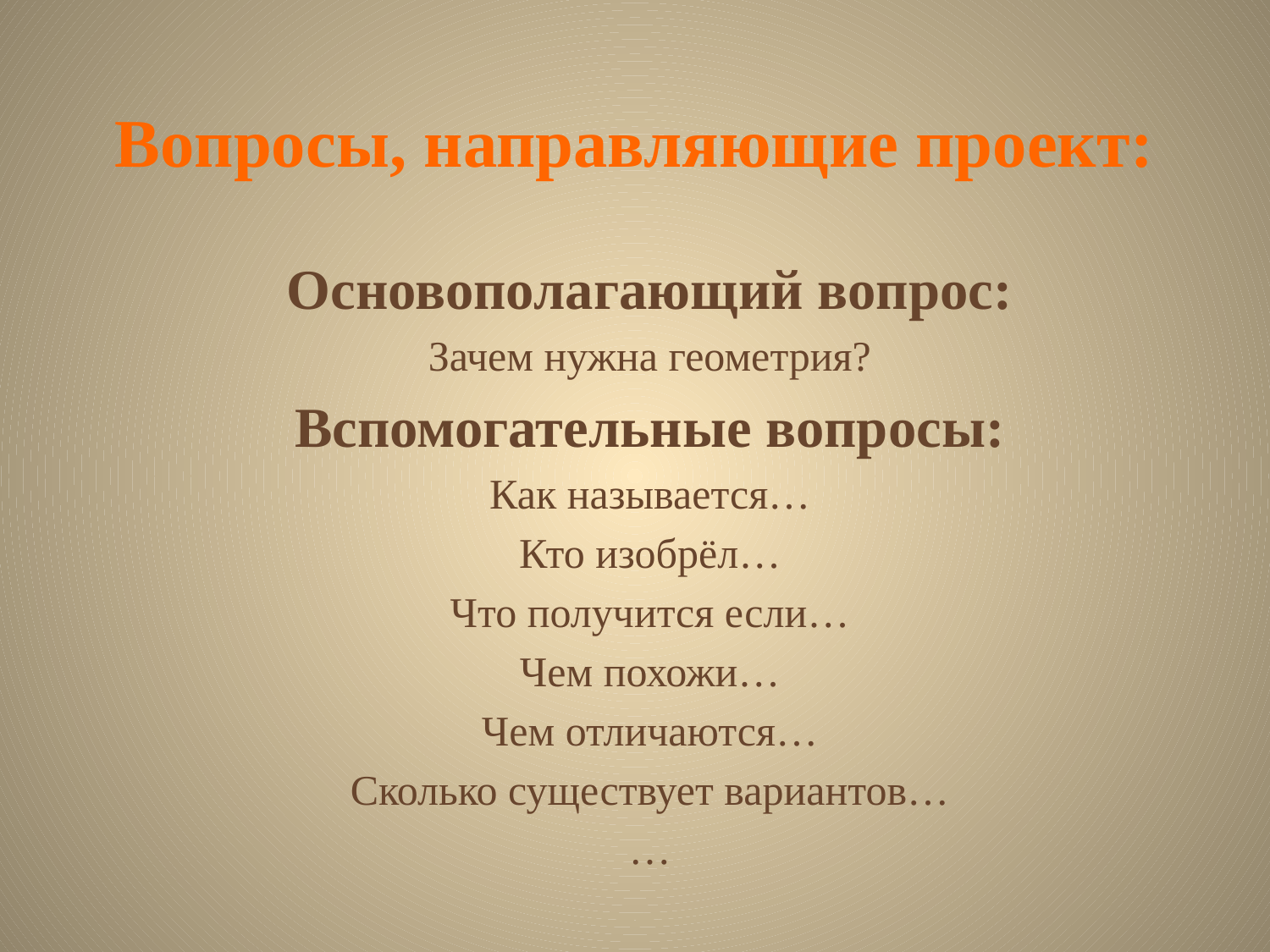

# Вопросы, направляющие проект:
Основополагающий вопрос:
Зачем нужна геометрия?
Вспомогательные вопросы:
Как называется…
Кто изобрёл…
Что получится если…
Чем похожи…
Чем отличаются…
Сколько существует вариантов…
…